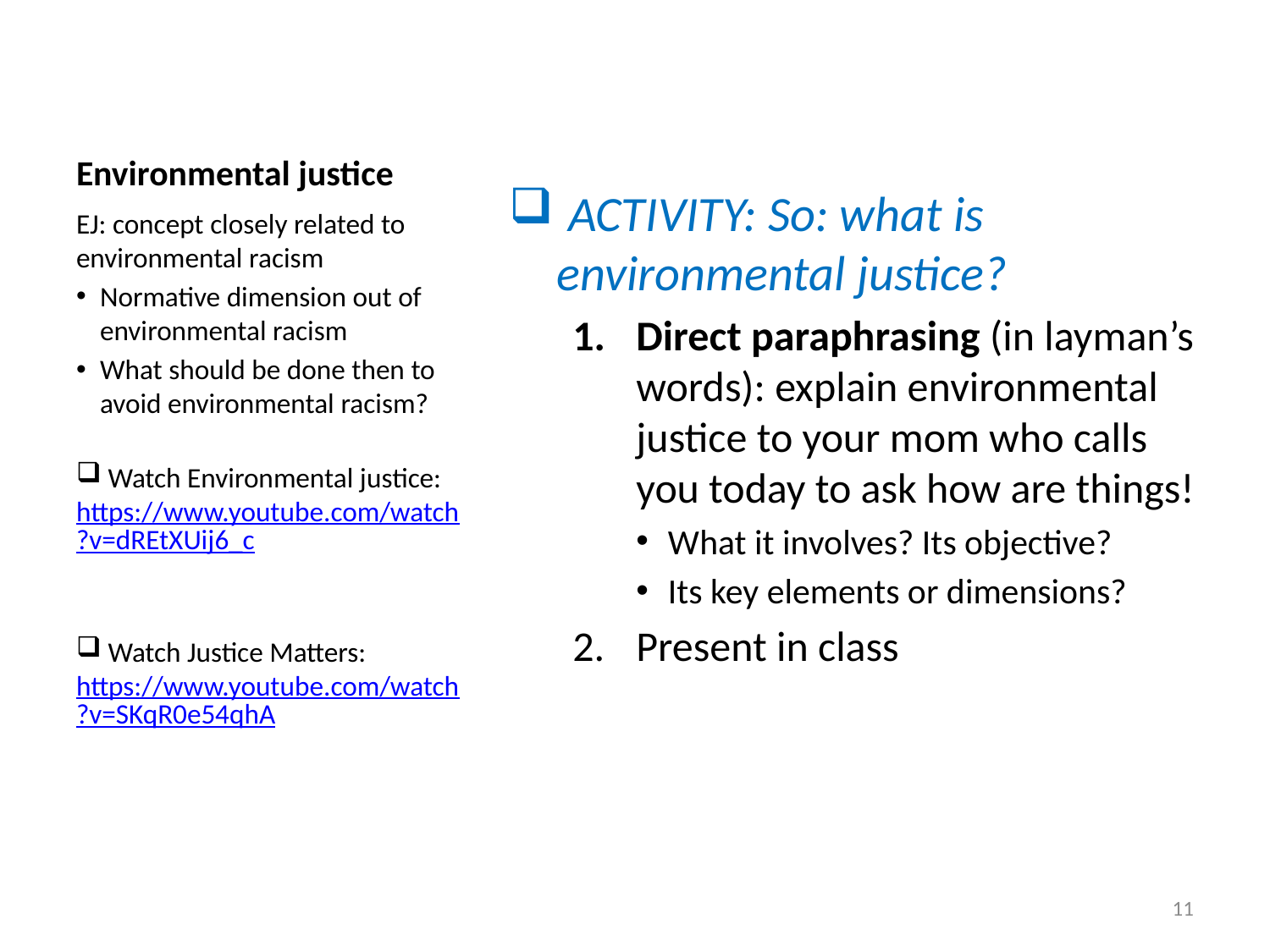

# Environmental justice

 ACTIVITY: So: what is environmental justice?
Direct paraphrasing (in layman’s words): explain environmental justice to your mom who calls you today to ask how are things!
What it involves? Its objective?
Its key elements or dimensions?
Present in class
EJ: concept closely related to environmental racism
Normative dimension out of environmental racism
What should be done then to avoid environmental racism?

 Watch Environmental justice: https://www.youtube.com/watch?v=dREtXUij6_c

 Watch Justice Matters: https://www.youtube.com/watch?v=SKqR0e54qhA

11